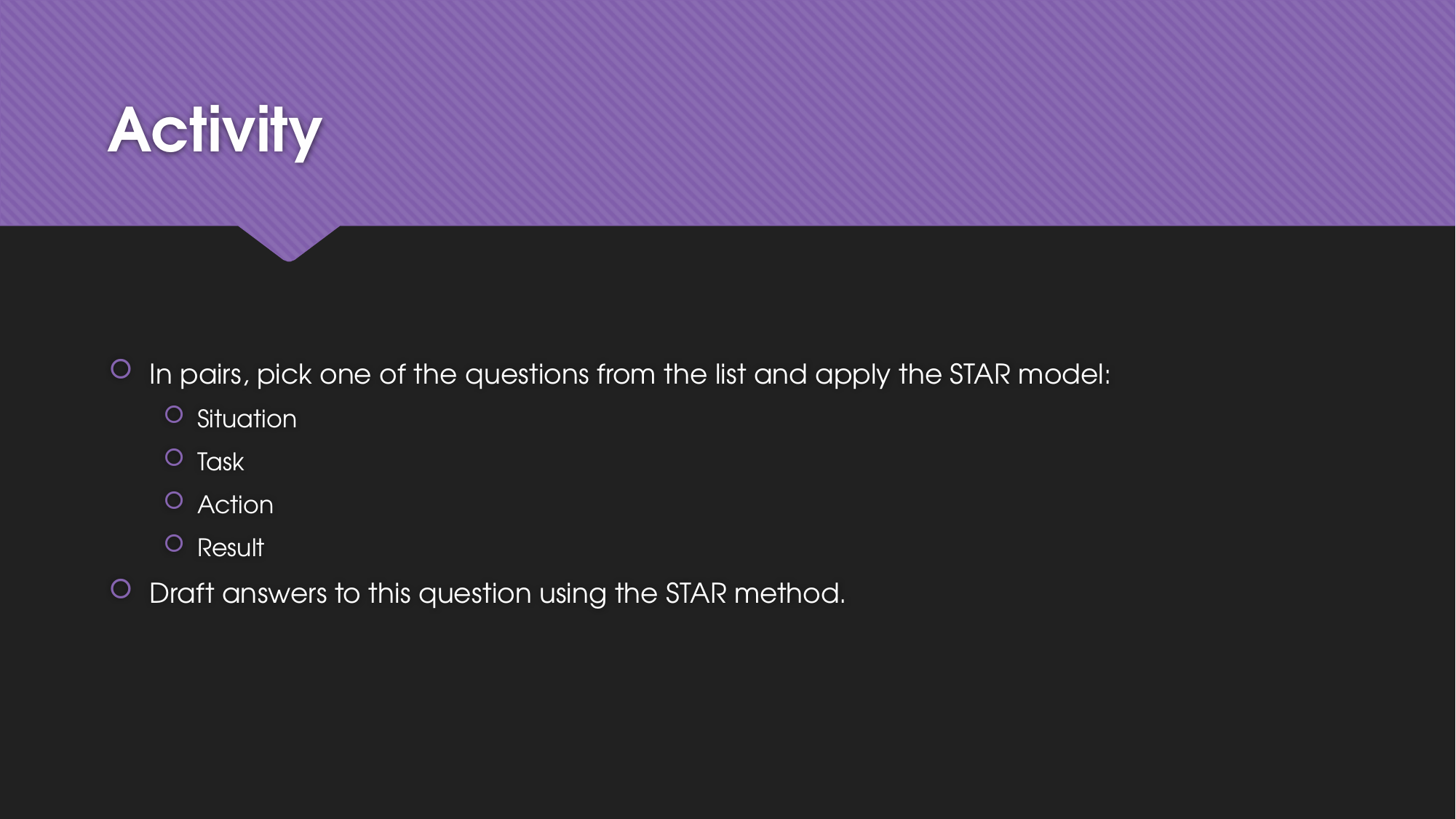

# Activity
In pairs, pick one of the questions from the list and apply the STAR model:
Situation
Task
Action
Result
Draft answers to this question using the STAR method.